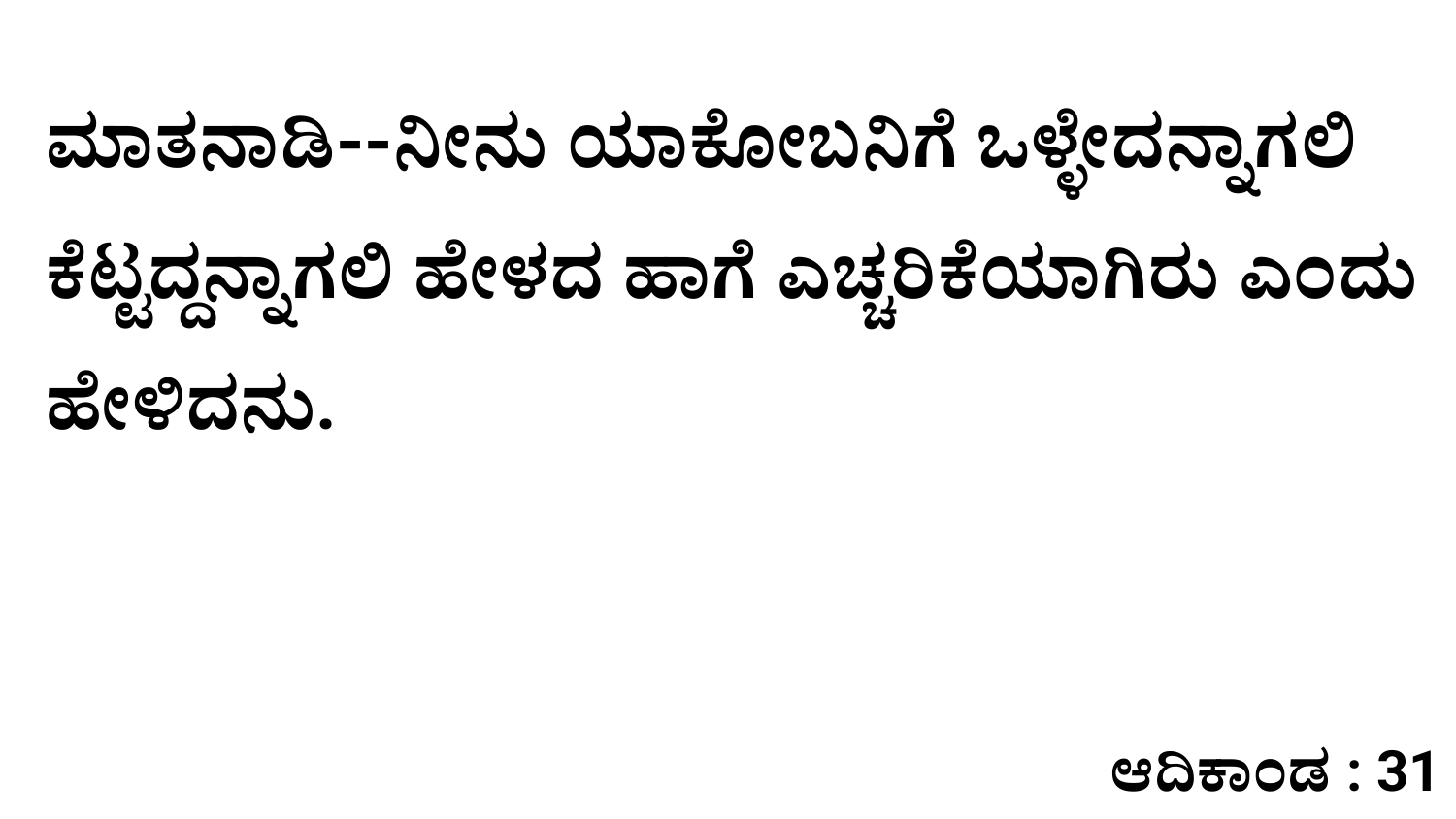

ಮಾತನಾಡಿ--ನೀನು ಯಾಕೋಬನಿಗೆ ಒಳ್ಳೇದನ್ನಾಗಲಿ ಕೆಟ್ಟದ್ದನ್ನಾಗಲಿ ಹೇಳದ ಹಾಗೆ ಎಚ್ಚರಿಕೆಯಾಗಿರು ಎಂದು ಹೇಳಿದನು.
ಆದಿಕಾಂಡ : 31